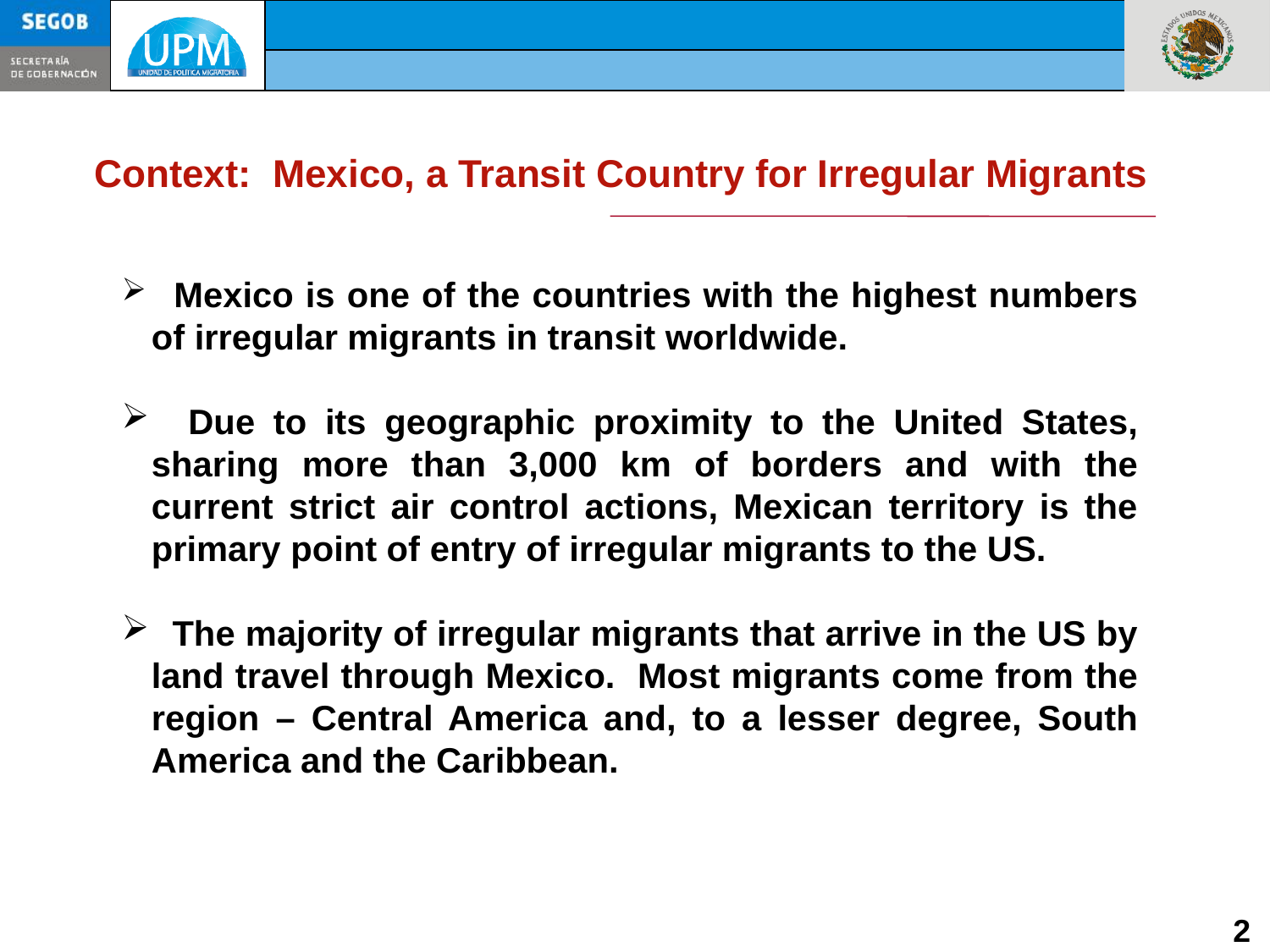

Context:  Mexico, a Transit Country for Irregular Migrants
  Mexico is one of the countries with the highest numbers of irregular migrants in transit worldwide.

  Due to its geographic proximity to the United States, sharing more than 3,000 km of borders and with the current strict air control actions, Mexican territory is the primary point of entry of irregular migrants to the US.

  The majority of irregular migrants that arrive in the US by land travel through Mexico.  Most migrants come from the region – Central America and, to a lesser degree, South America and the Caribbean.

2